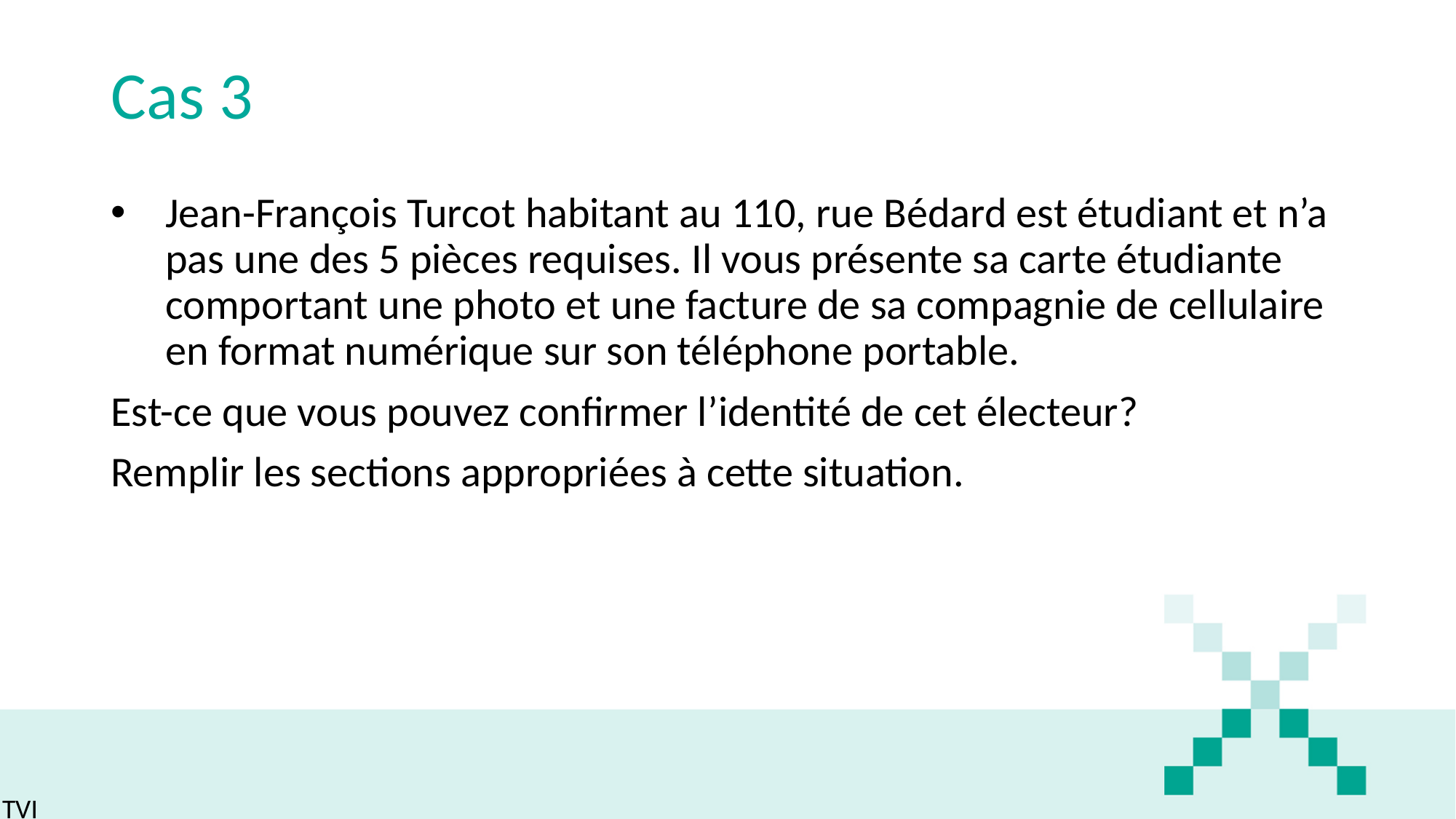

# Cas 3
Jean-François Turcot habitant au 110, rue Bédard est étudiant et n’a pas une des 5 pièces requises. Il vous présente sa carte étudiante comportant une photo et une facture de sa compagnie de cellulaire en format numérique sur son téléphone portable.
Est-ce que vous pouvez confirmer l’identité de cet électeur?
Remplir les sections appropriées à cette situation.